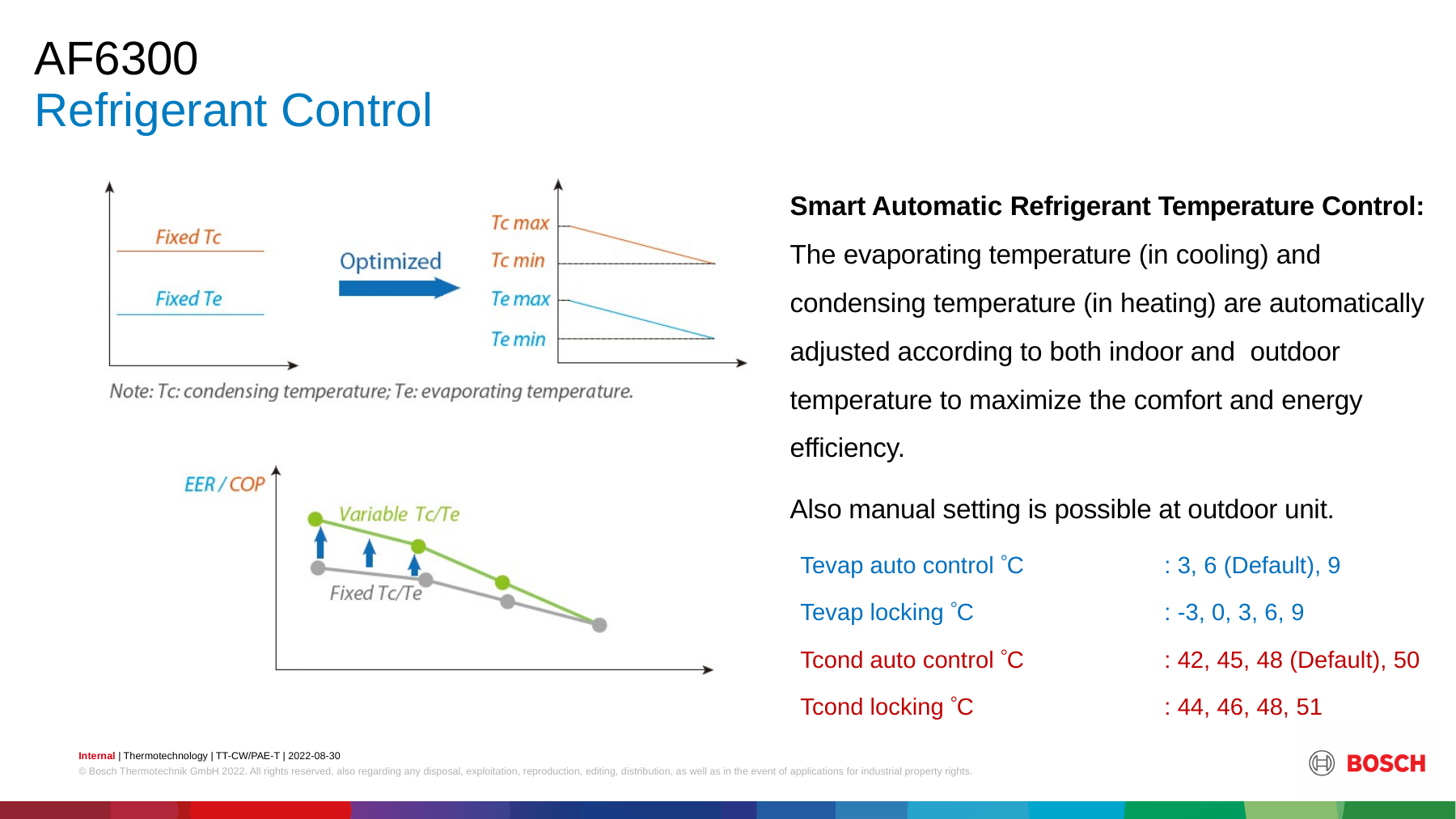

AF6300
# Refrigerant Control
Smart Automatic Refrigerant Temperature Control: The evaporating temperature (in cooling) and  condensing temperature (in heating) are automatically adjusted according to both indoor and  outdoor temperature to maximize the comfort and energy efficiency.
Also manual setting is possible at outdoor unit.

Tevap auto control °C		: 3, 6 (Default), 9
Tevap locking °C 		: -3, 0, 3, 6, 9
Tcond auto control °C 		: 42, 45, 48 (Default), 50
Tcond locking °C 		: 44, 46, 48, 51